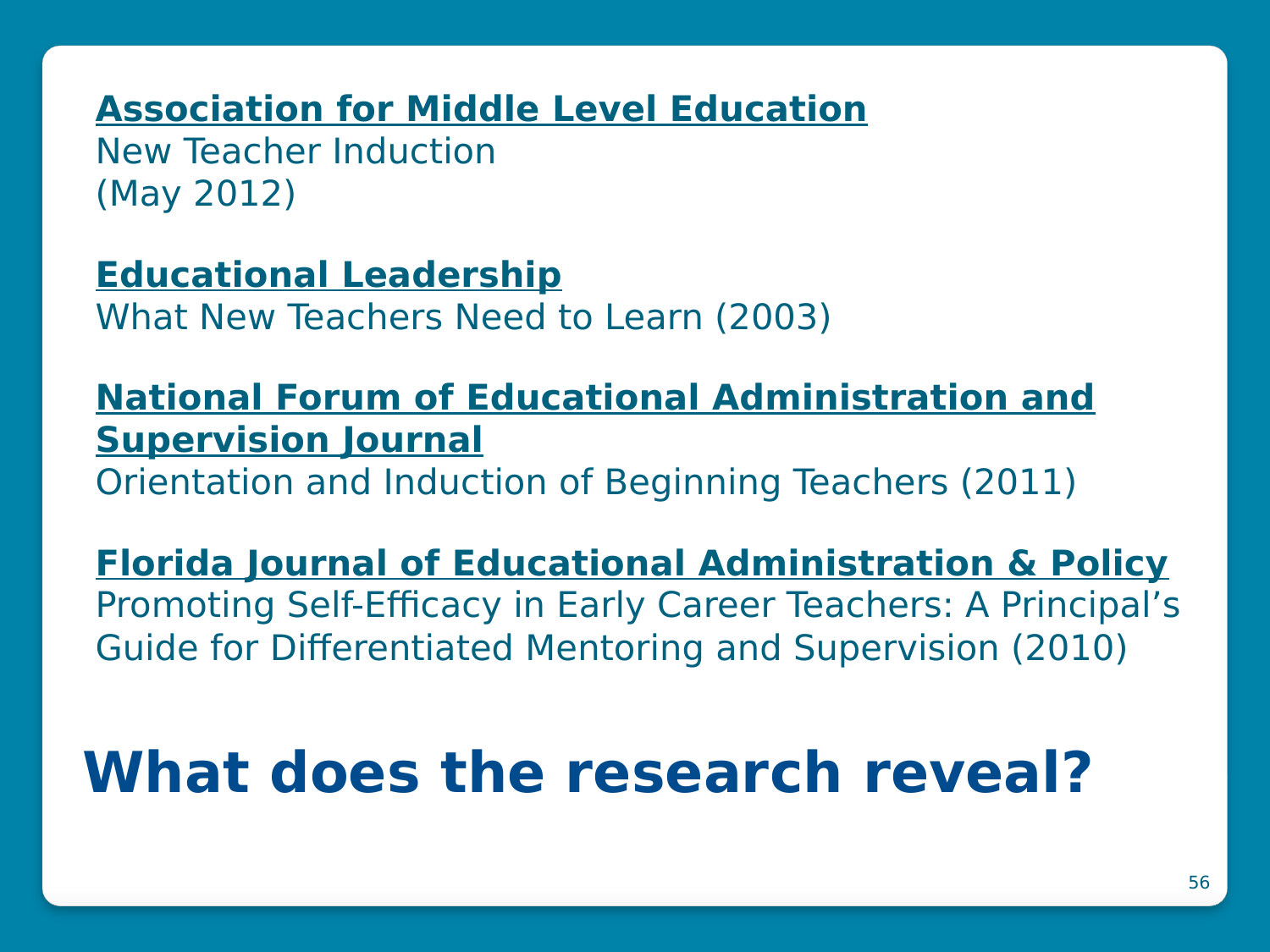

Association for Middle Level Education
New Teacher Induction
(May 2012)

Educational Leadership
What New Teachers Need to Learn (2003)

National Forum of Educational Administration and Supervision Journal
Orientation and Induction of Beginning Teachers (2011)

Florida Journal of Educational Administration & Policy
Promoting Self-Efficacy in Early Career Teachers: A Principal’s Guide for Differentiated Mentoring and Supervision (2010)

# What does the research reveal?
56